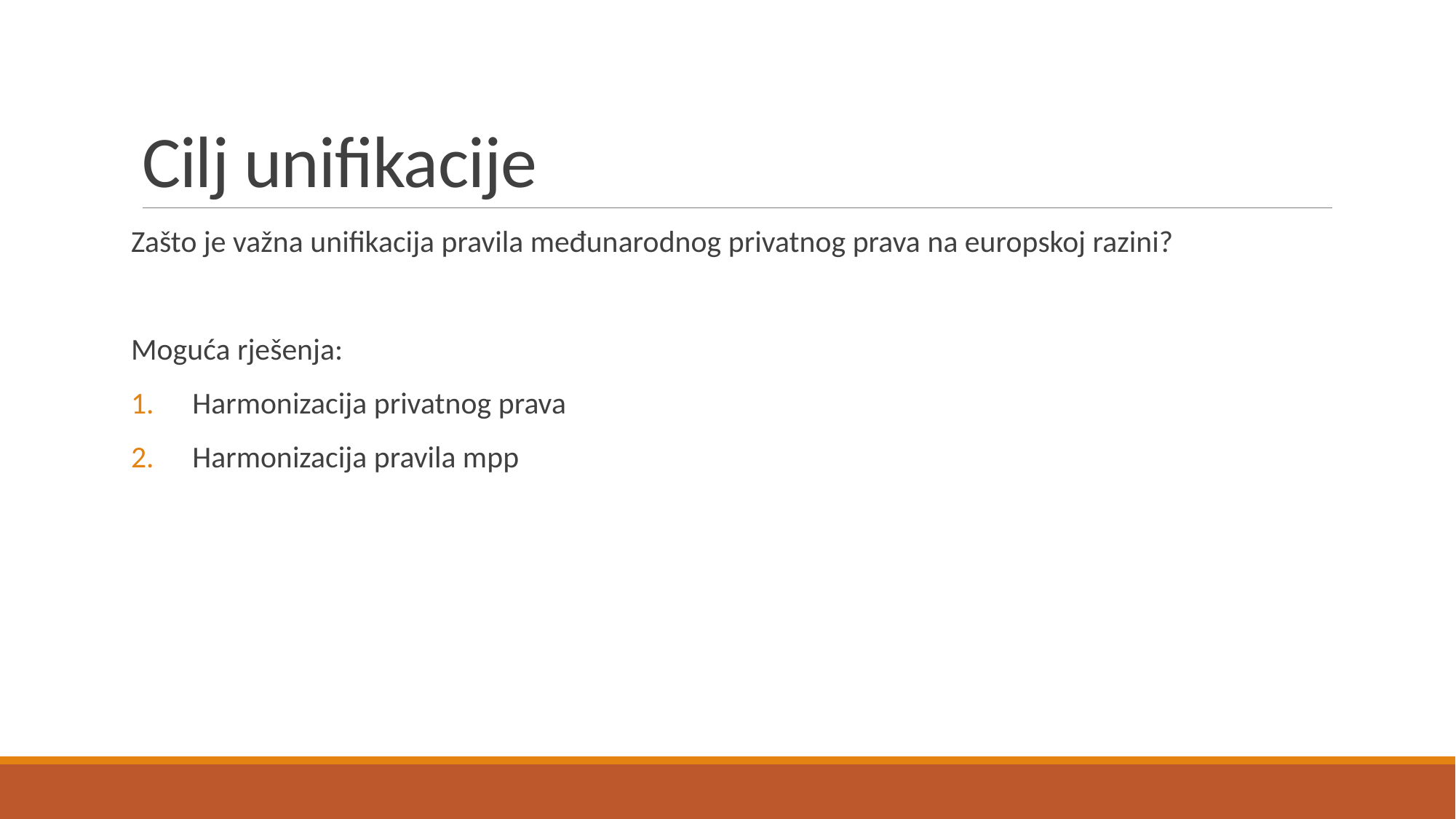

# Cilj unifikacije
Zašto je važna unifikacija pravila međunarodnog privatnog prava na europskoj razini?

Moguća rješenja:
Harmonizacija privatnog prava
Harmonizacija pravila mpp